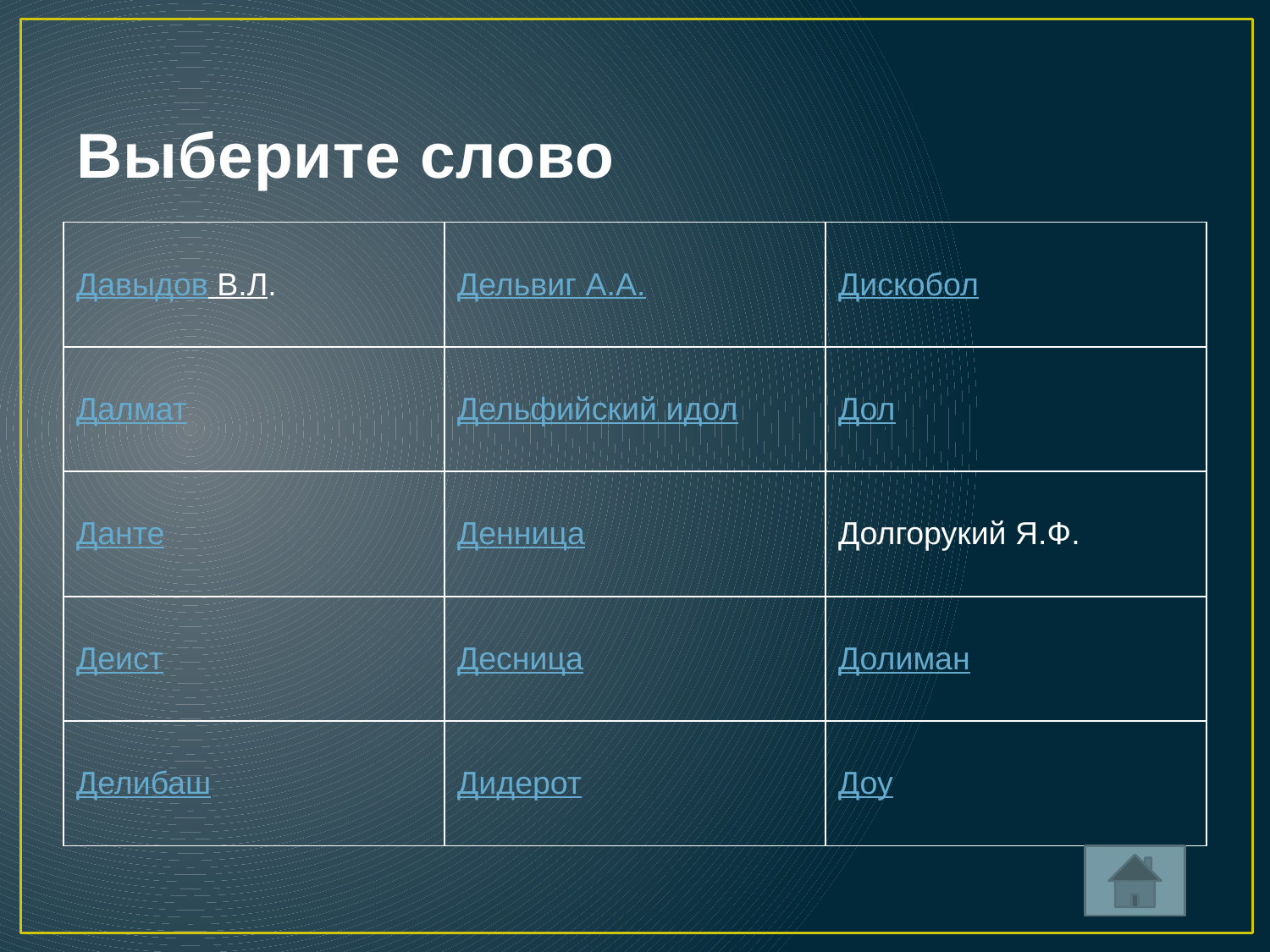

# Выберите слово
| Давыдов В.Л. | Дельвиг А.А. | Дискобол |
| --- | --- | --- |
| Далмат | Дельфийский идол | Дол |
| Данте | Денница | Долгорукий Я.Ф. |
| Деист | Десница | Долиман |
| Делибаш | Дидерот | Доу |